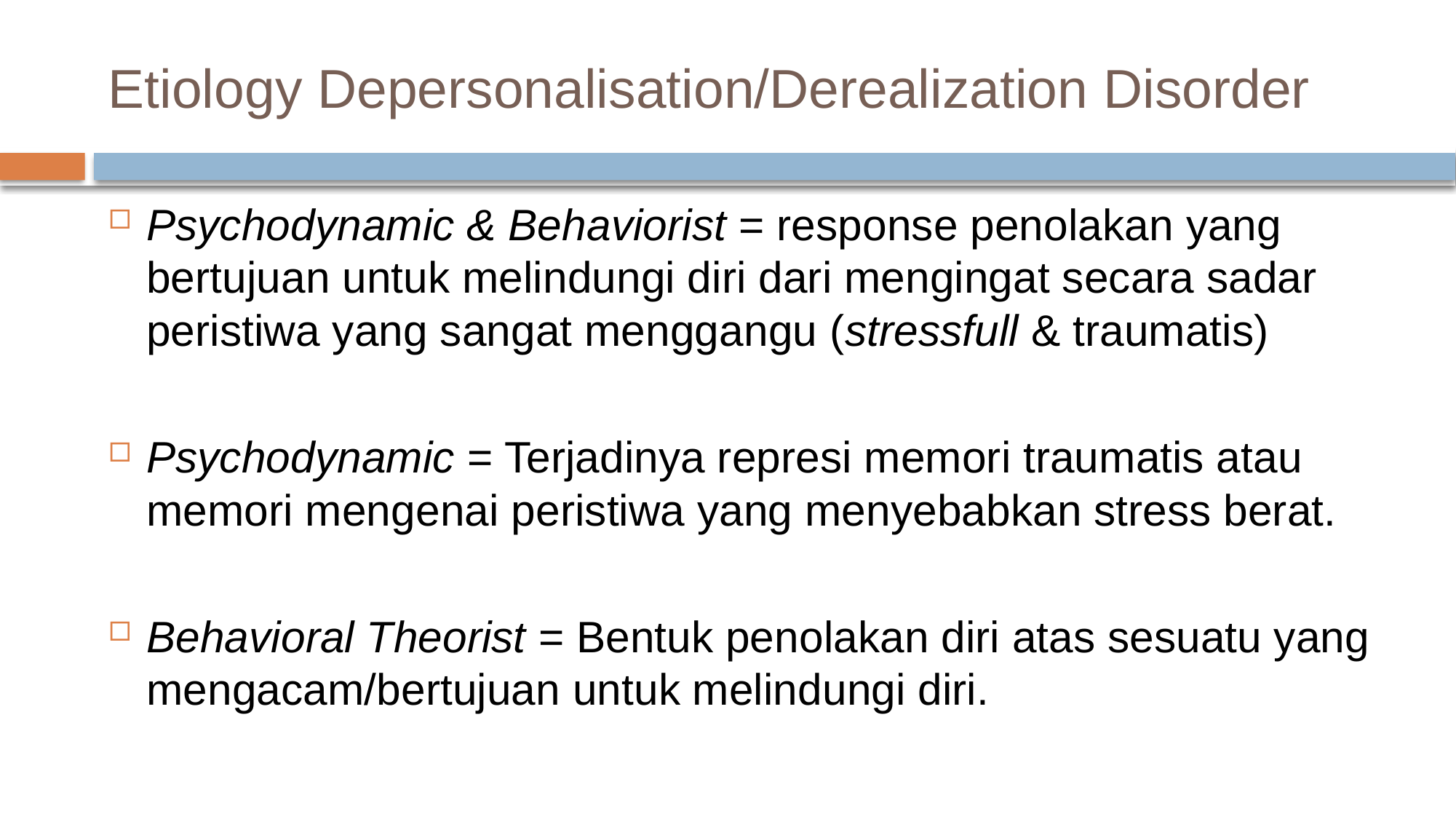

# Etiology Depersonalisation/Derealization Disorder
Psychodynamic & Behaviorist = response penolakan yang bertujuan untuk melindungi diri dari mengingat secara sadar peristiwa yang sangat menggangu (stressfull & traumatis)

Psychodynamic = Terjadinya represi memori traumatis atau memori mengenai peristiwa yang menyebabkan stress berat.

Behavioral Theorist = Bentuk penolakan diri atas sesuatu yang mengacam/bertujuan untuk melindungi diri.